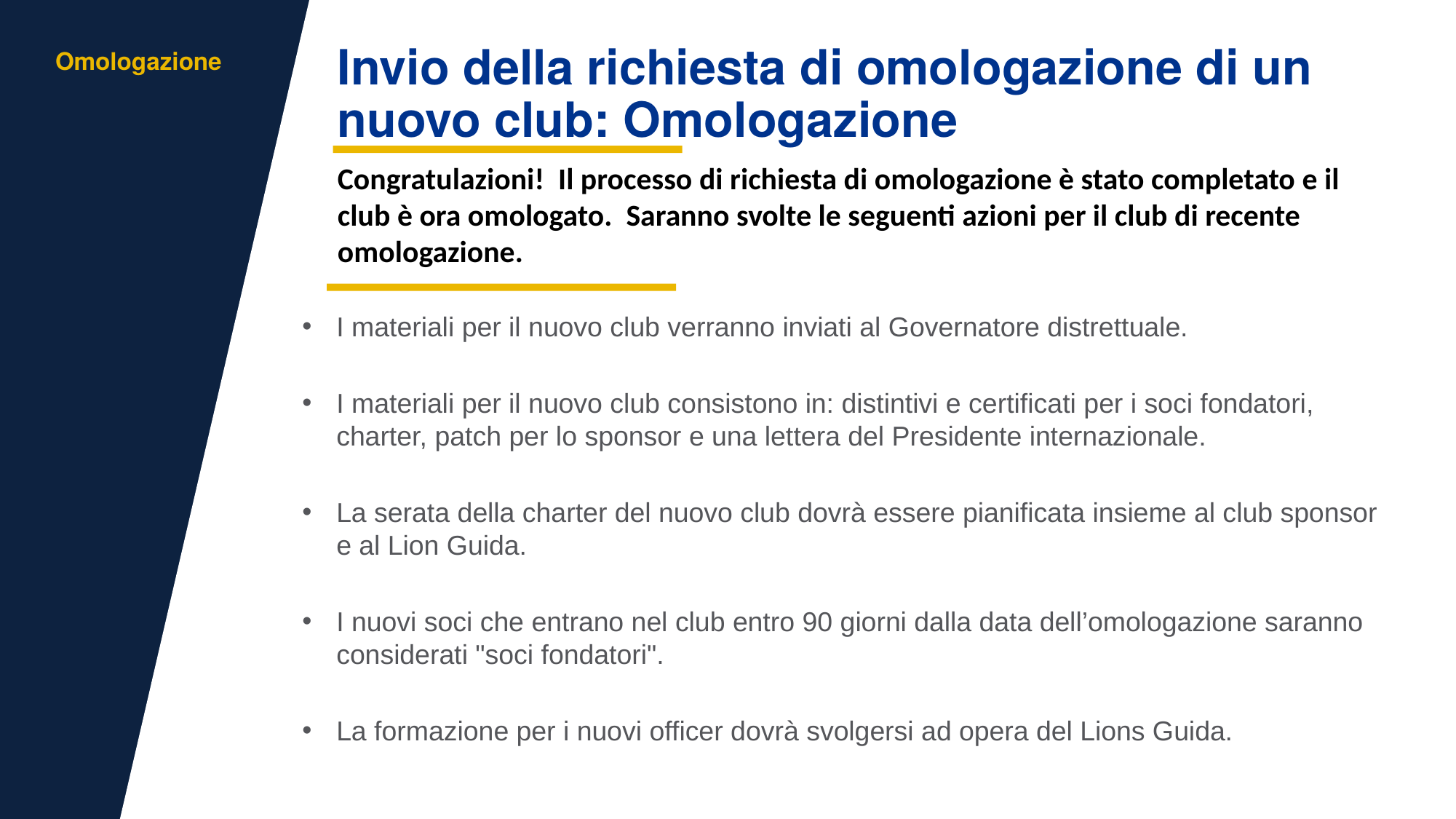

aa

Invio della richiesta di omologazione di un nuovo club: Omologazione
Omologazione

Congratulazioni!  Il processo di richiesta di omologazione è stato completato e il club è ora omologato.  Saranno svolte le seguenti azioni per il club di recente omologazione.

I materiali per il nuovo club verranno inviati al Governatore distrettuale.

I materiali per il nuovo club consistono in: distintivi e certificati per i soci fondatori, charter, patch per lo sponsor e una lettera del Presidente internazionale.

La serata della charter del nuovo club dovrà essere pianificata insieme al club sponsor e al Lion Guida.

I nuovi soci che entrano nel club entro 90 giorni dalla data dell’omologazione saranno considerati "soci fondatori".

La formazione per i nuovi officer dovrà svolgersi ad opera del Lions Guida.